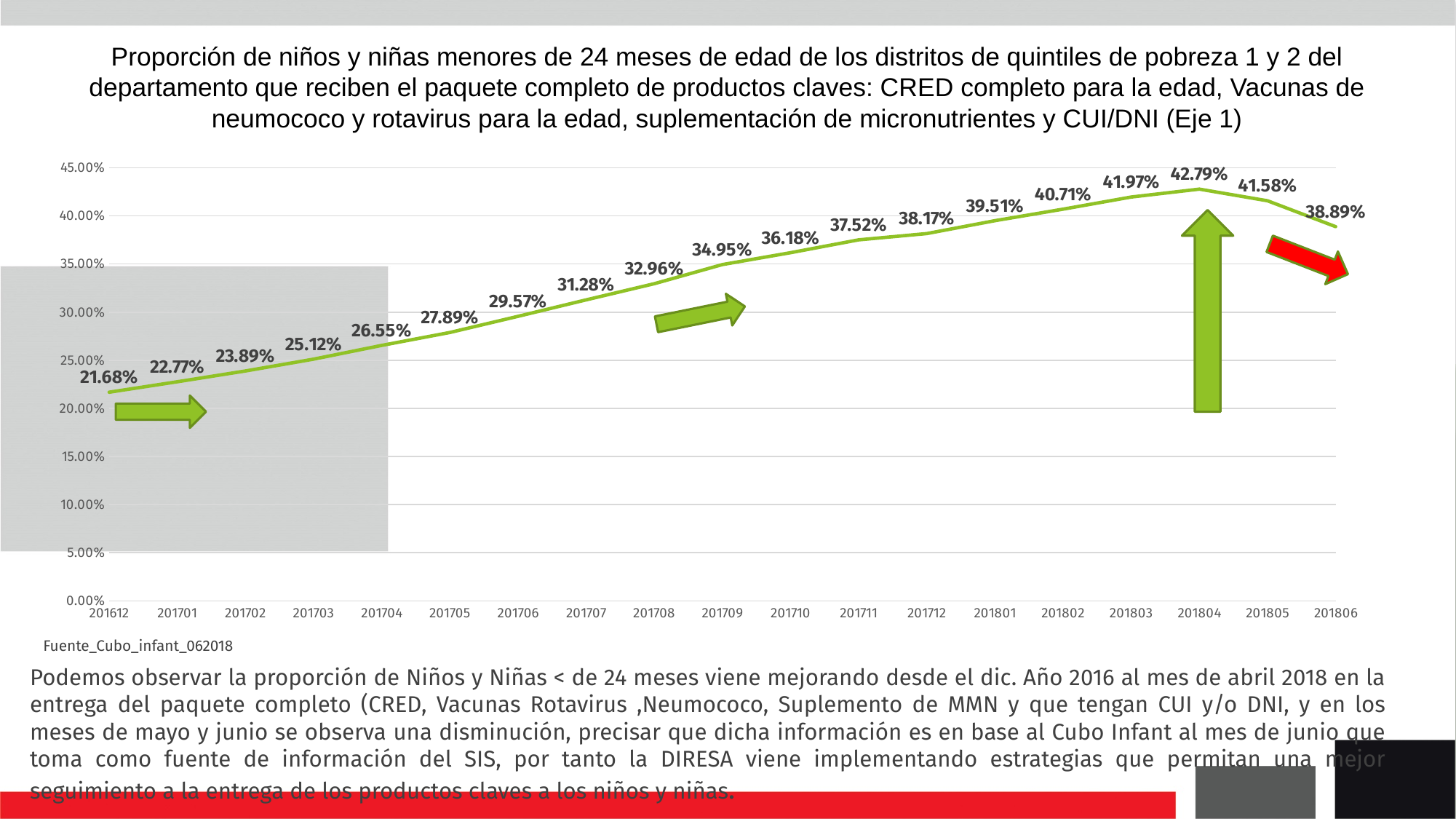

Proporción de niños y niñas menores de 24 meses de edad de los distritos de quintiles de pobreza 1 y 2 del departamento que reciben el paquete completo de productos claves: CRED completo para la edad, Vacunas de neumococo y rotavirus para la edad, suplementación de micronutrientes y CUI/DNI (Eje 1)

### Chart

| Category | Niños y/o niñas < 24 meses |
|---|---|
| 201612 | 0.2168 |
| 201701 | 0.2277 |
| 201702 | 0.2389 |
| 201703 | 0.2512 |
| 201704 | 0.2655 |
| 201705 | 0.2789 |
| 201706 | 0.2957 |
| 201707 | 0.3128 |
| 201708 | 0.3296 |
| 201709 | 0.3495 |
| 201710 | 0.3618 |
| 201711 | 0.3752 |
| 201712 | 0.3817 |
| 201801 | 0.3951 |
| 201802 | 0.4071 |
| 201803 | 0.4197 |
| 201804 | 0.4279 |
| 201805 | 0.4158 |
| 201806 | 0.3889 |

Fuente_Cubo_infant_062018
Podemos observar la proporción de Niños y Niñas < de 24 meses viene mejorando desde el dic. Año 2016 al mes de abril 2018 en la entrega del paquete completo (CRED, Vacunas Rotavirus ,Neumococo, Suplemento de MMN y que tengan CUI y/o DNI, y en los meses de mayo y junio se observa una disminución, precisar que dicha información es en base al Cubo Infant al mes de junio que toma como fuente de información del SIS, por tanto la DIRESA viene implementando estrategias que permitan una mejor seguimiento a la entrega de los productos claves a los niños y niñas.